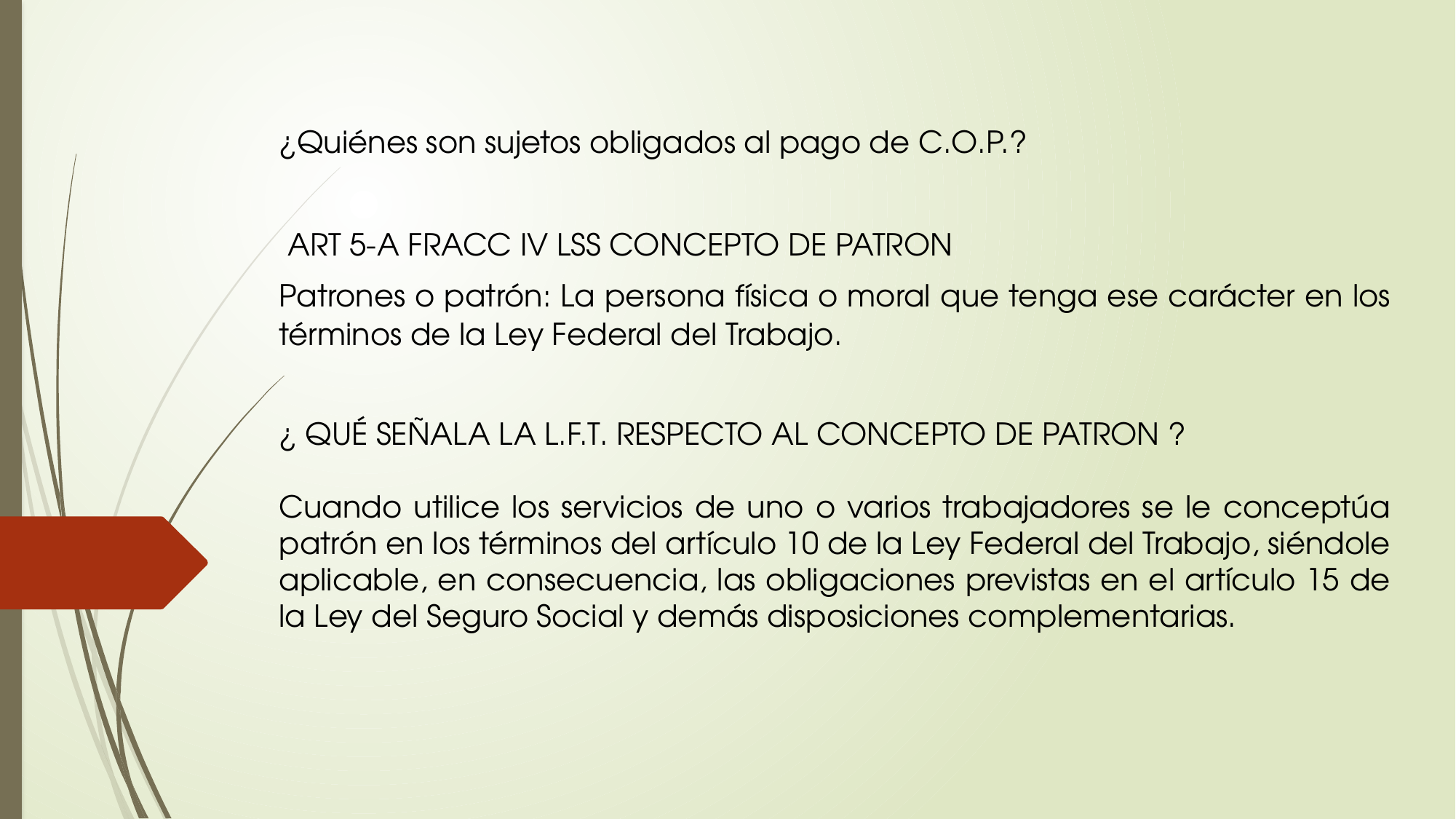

¿Quiénes son sujetos obligados al pago de C.O.P.?

 ART 5-A FRACC IV LSS CONCEPTO DE PATRON
Patrones o patrón: La persona física o moral que tenga ese carácter en los términos de la Ley Federal del Trabajo.

¿ QUÉ SEÑALA LA L.F.T. RESPECTO AL CONCEPTO DE PATRON ?

Cuando utilice los servicios de uno o varios trabajadores se le conceptúa patrón en los términos del artículo 10 de la Ley Federal del Trabajo, siéndole aplicable, en consecuencia, las obligaciones previstas en el artículo 15 de la Ley del Seguro Social y demás disposiciones complementarias.